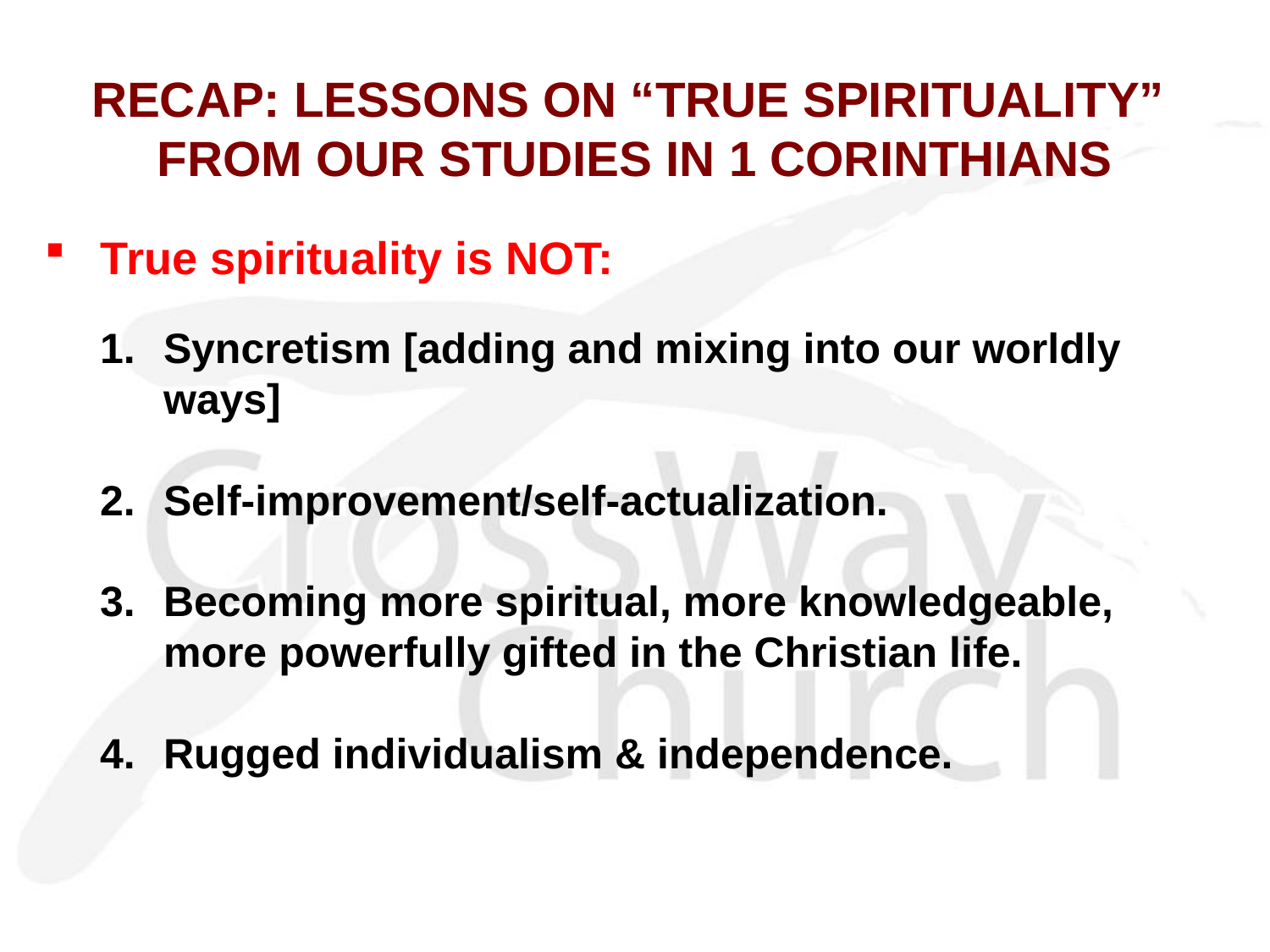

# RECAP: LESSONS ON “TRUE SPIRITUALITY” FROM OUR STUDIES IN 1 CORINTHIANS
True spirituality is NOT:

Syncretism [adding and mixing into our worldly ways]

Self-improvement/self-actualization.

Becoming more spiritual, more knowledgeable, more powerfully gifted in the Christian life.

Rugged individualism & independence.